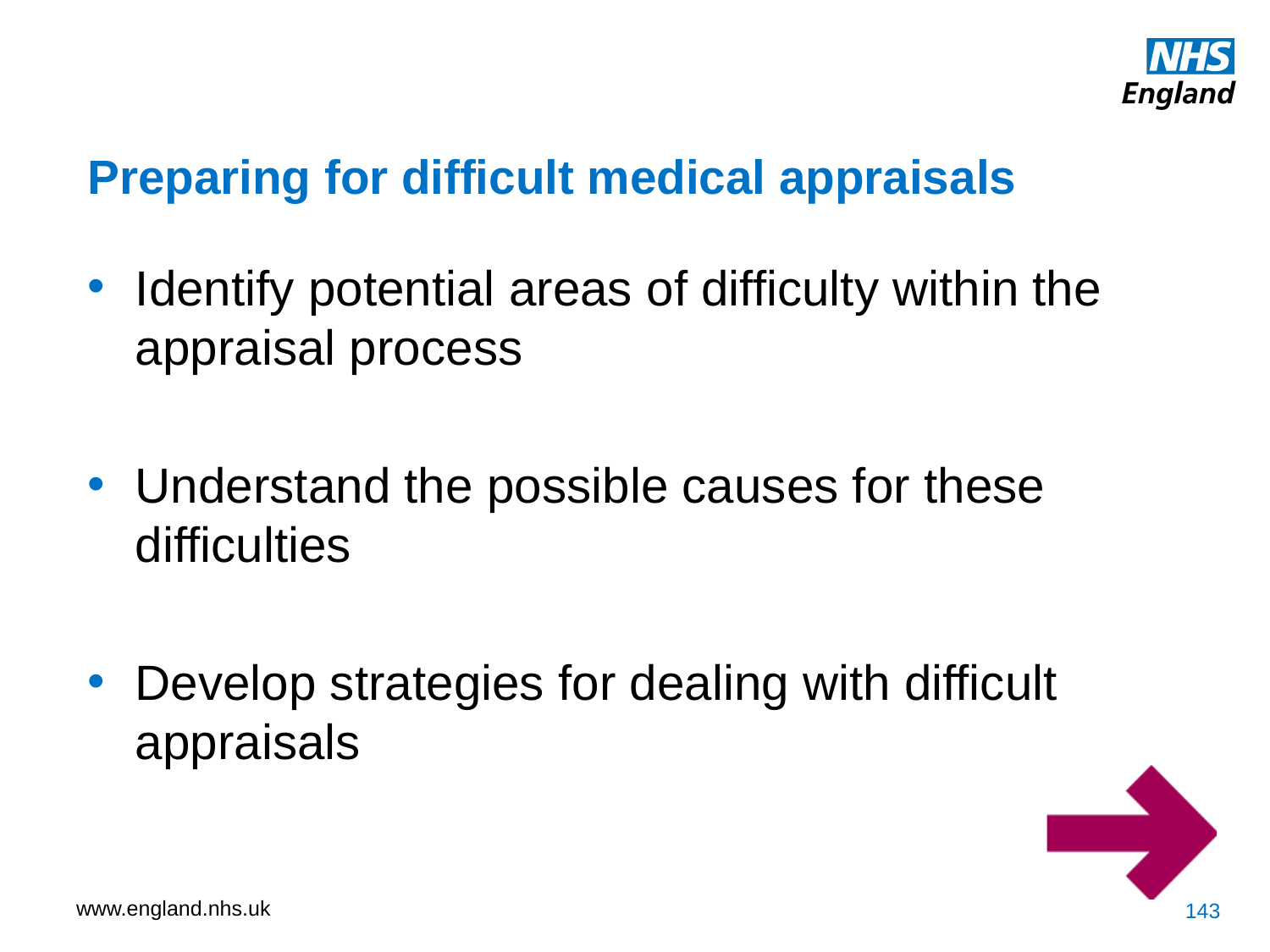

Preparing for difficult medical appraisals
Identify potential areas of difficulty within the appraisal process

Understand the possible causes for these difficulties

Develop strategies for dealing with difficult appraisals
143